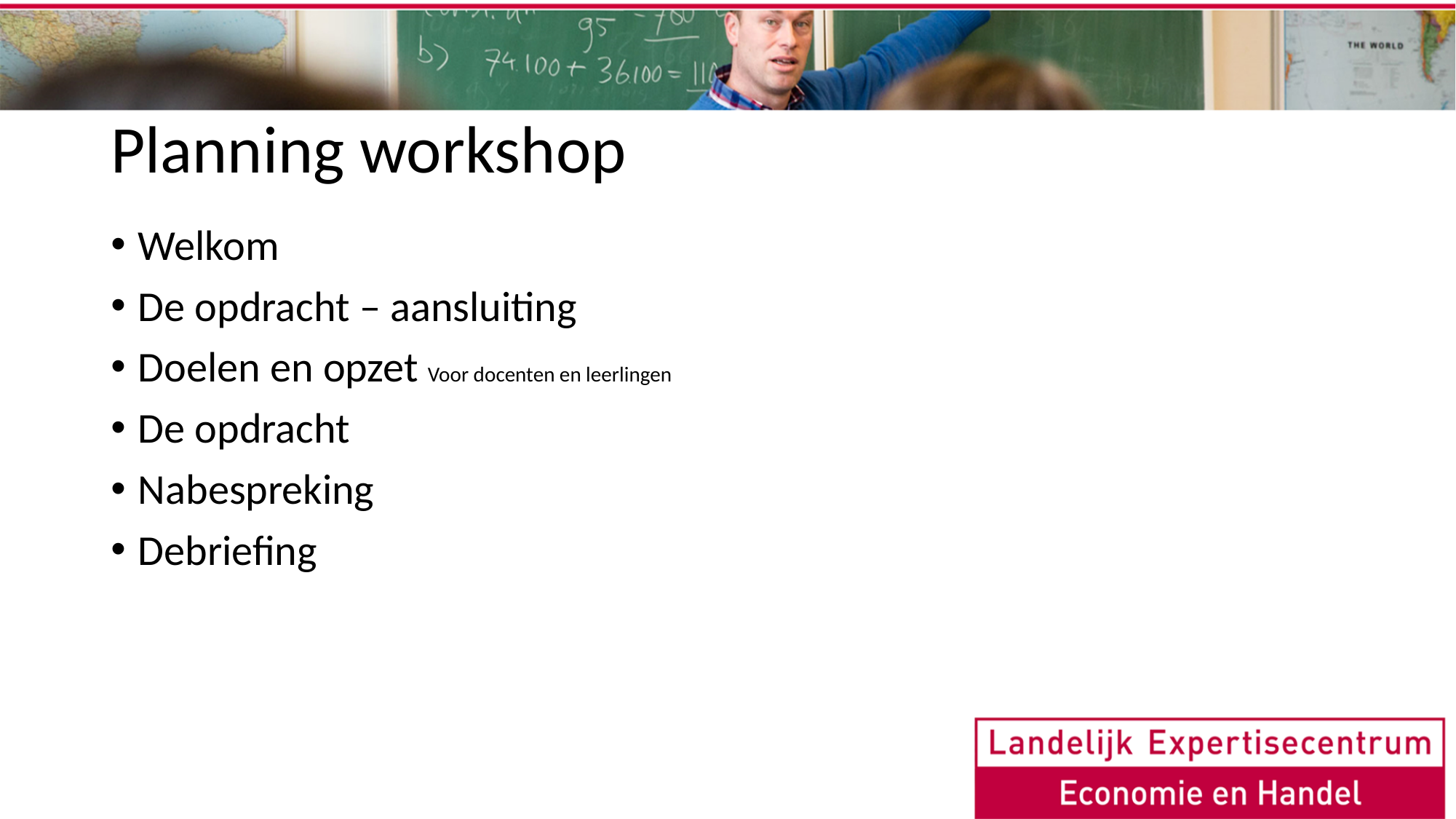

# Planning workshop
Welkom
De opdracht – aansluiting
Doelen en opzet Voor docenten en leerlingen
De opdracht
Nabespreking
Debriefing